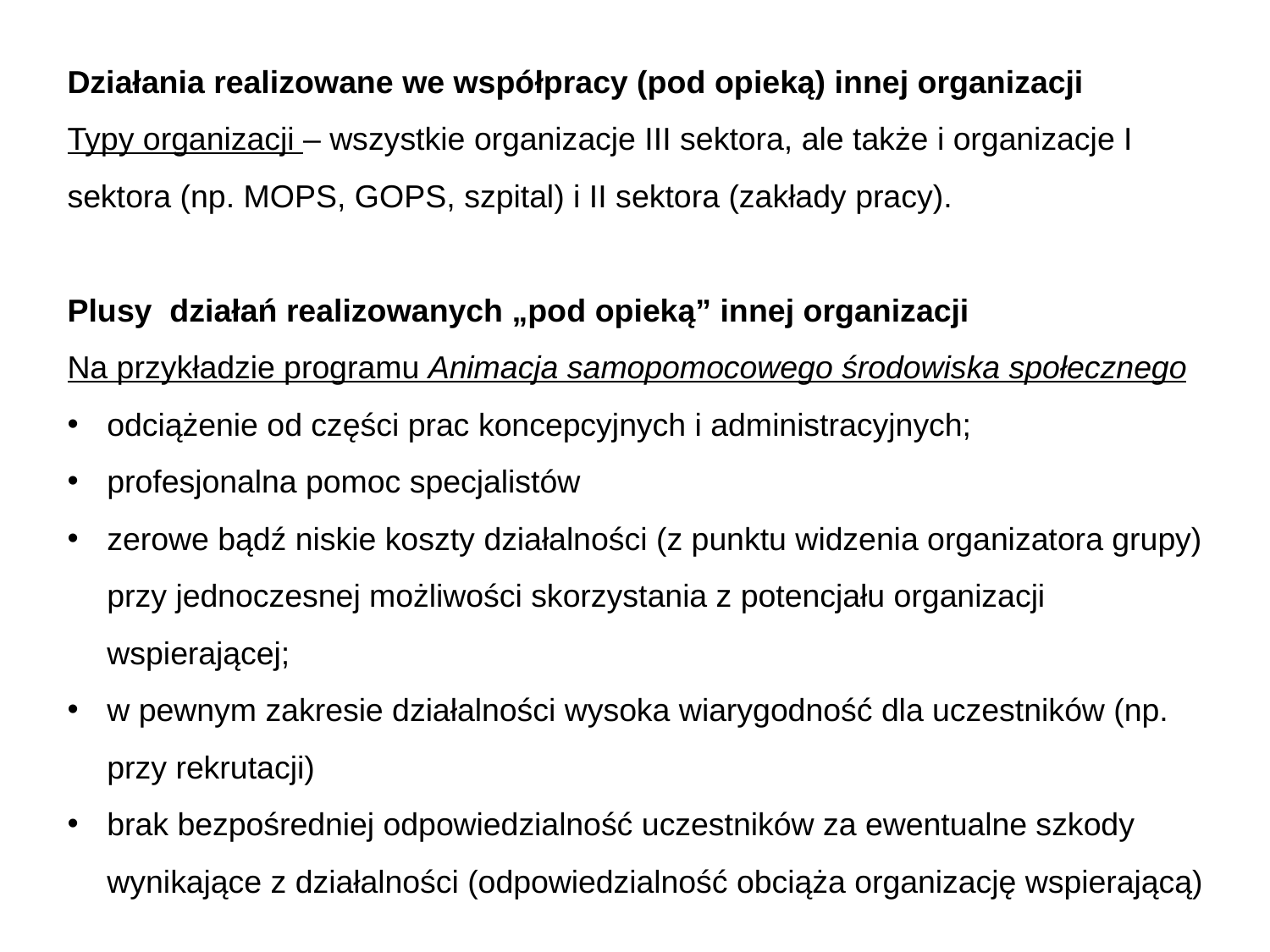

Działania realizowane we współpracy (pod opieką) innej organizacji
Typy organizacji – wszystkie organizacje III sektora, ale także i organizacje I sektora (np. MOPS, GOPS, szpital) i II sektora (zakłady pracy).

Plusy  działań realizowanych „pod opieką” innej organizacji
Na przykładzie programu Animacja samopomocowego środowiska społecznego
odciążenie od części prac koncepcyjnych i administracyjnych;
profesjonalna pomoc specjalistów
zerowe bądź niskie koszty działalności (z punktu widzenia organizatora grupy) przy jednoczesnej możliwości skorzystania z potencjału organizacji wspierającej;
w pewnym zakresie działalności wysoka wiarygodność dla uczestników (np. przy rekrutacji)
brak bezpośredniej odpowiedzialność uczestników za ewentualne szkody wynikające z działalności (odpowiedzialność obciąża organizację wspierającą)